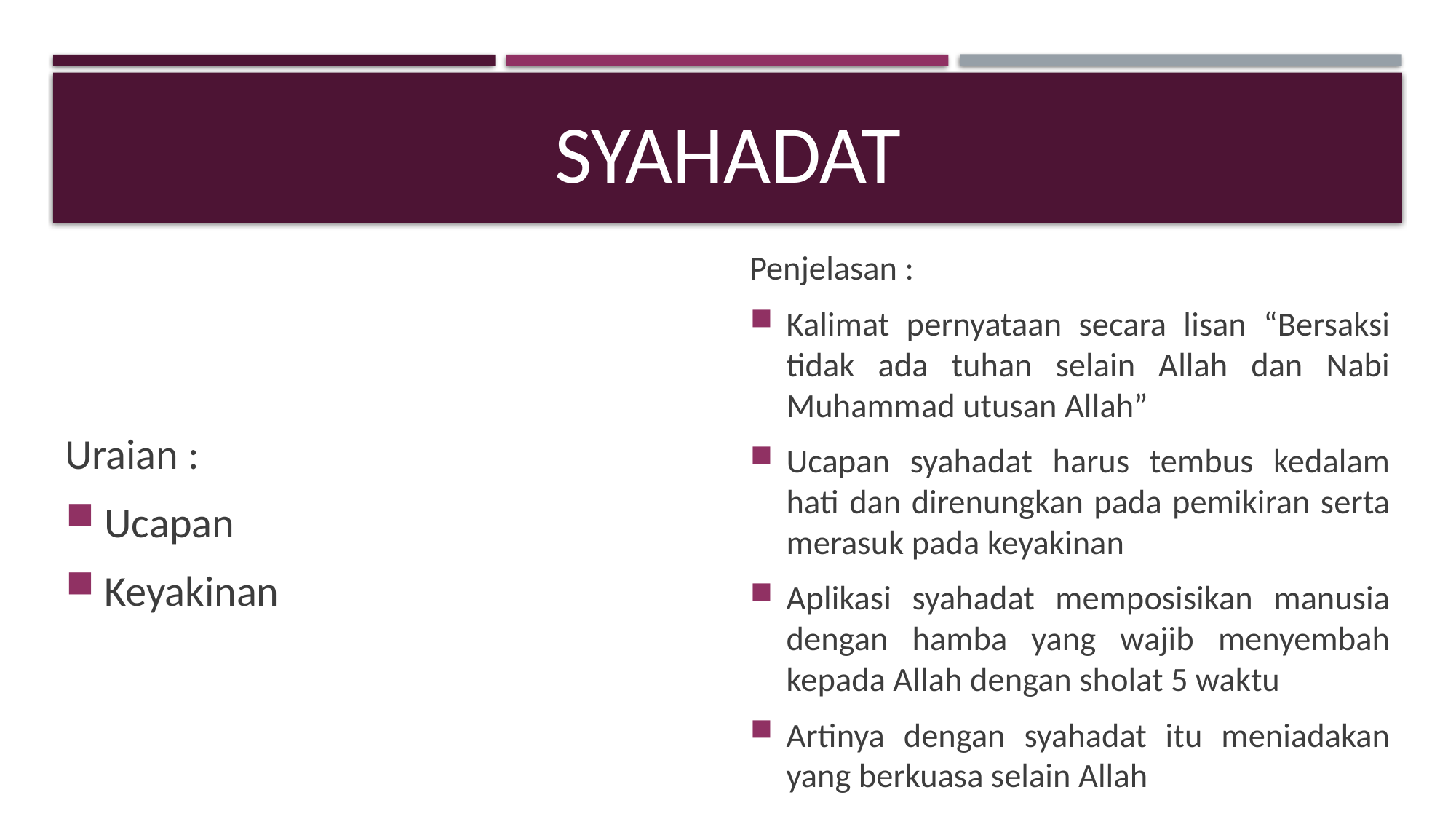

# Syahadat
Uraian :
Ucapan
Keyakinan
Penjelasan :
Kalimat pernyataan secara lisan “Bersaksi tidak ada tuhan selain Allah dan Nabi Muhammad utusan Allah”
Ucapan syahadat harus tembus kedalam hati dan direnungkan pada pemikiran serta merasuk pada keyakinan
Aplikasi syahadat memposisikan manusia dengan hamba yang wajib menyembah kepada Allah dengan sholat 5 waktu
Artinya dengan syahadat itu meniadakan yang berkuasa selain Allah